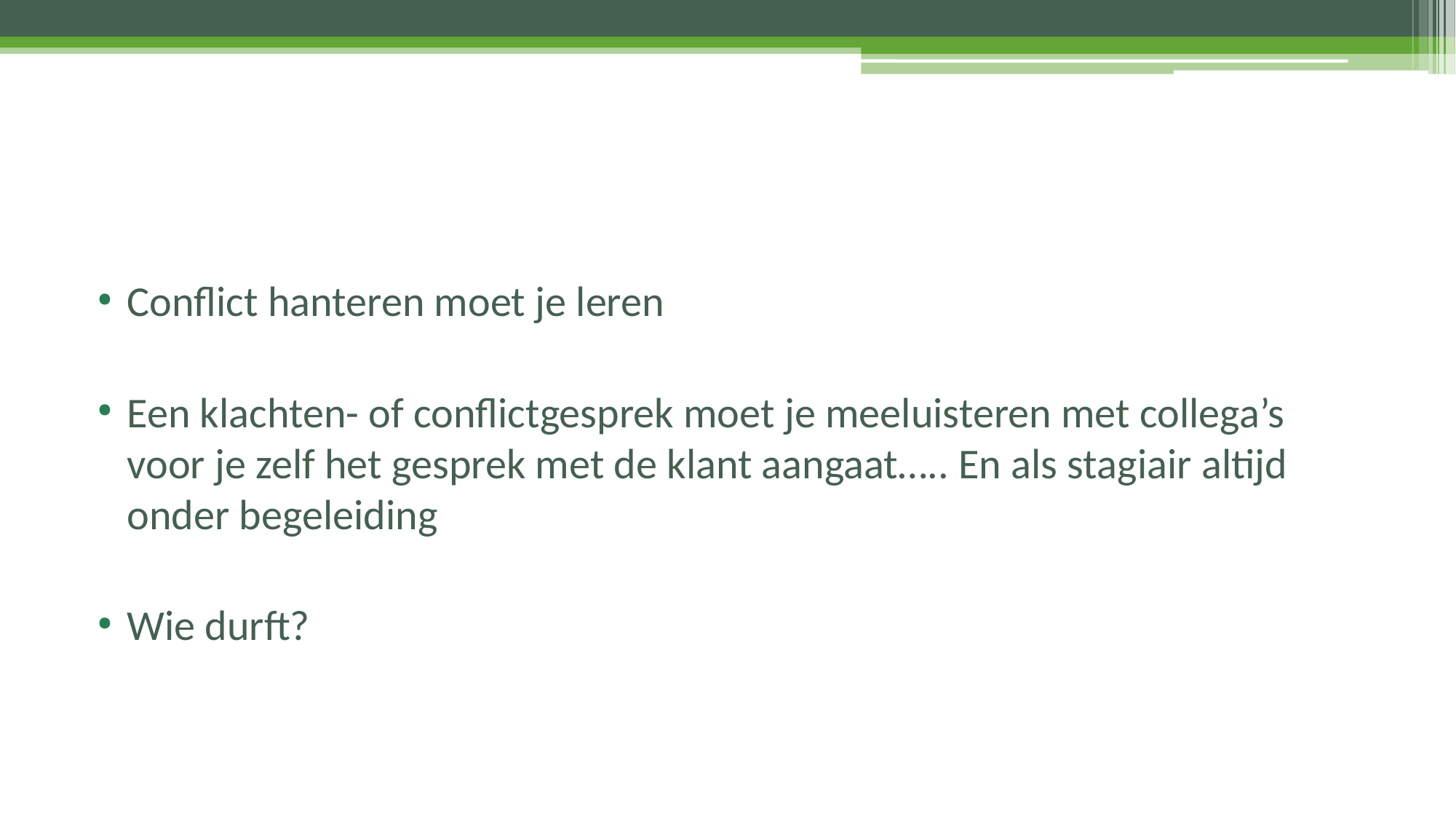

#
Conflict hanteren moet je leren

Een klachten- of conflictgesprek moet je meeluisteren met collega’s voor je zelf het gesprek met de klant aangaat….. En als stagiair altijd onder begeleiding

Wie durft?